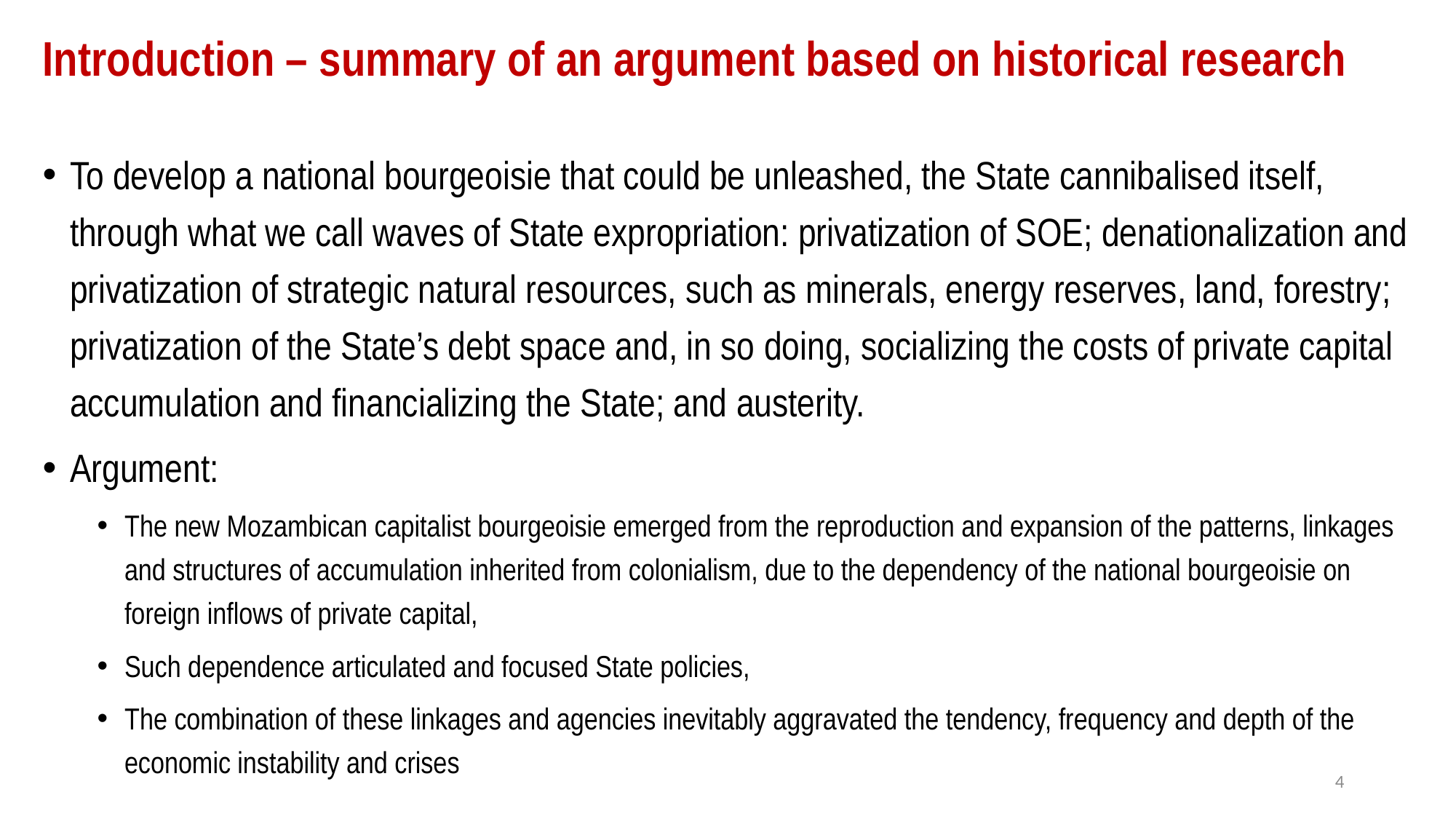

# Introduction – summary of an argument based on historical research
To develop a national bourgeoisie that could be unleashed, the State cannibalised itself, through what we call waves of State expropriation: privatization of SOE; denationalization and privatization of strategic natural resources, such as minerals, energy reserves, land, forestry; privatization of the State’s debt space and, in so doing, socializing the costs of private capital accumulation and financializing the State; and austerity.
Argument:
The new Mozambican capitalist bourgeoisie emerged from the reproduction and expansion of the patterns, linkages and structures of accumulation inherited from colonialism, due to the dependency of the national bourgeoisie on foreign inflows of private capital,
Such dependence articulated and focused State policies,
The combination of these linkages and agencies inevitably aggravated the tendency, frequency and depth of the economic instability and crises
4